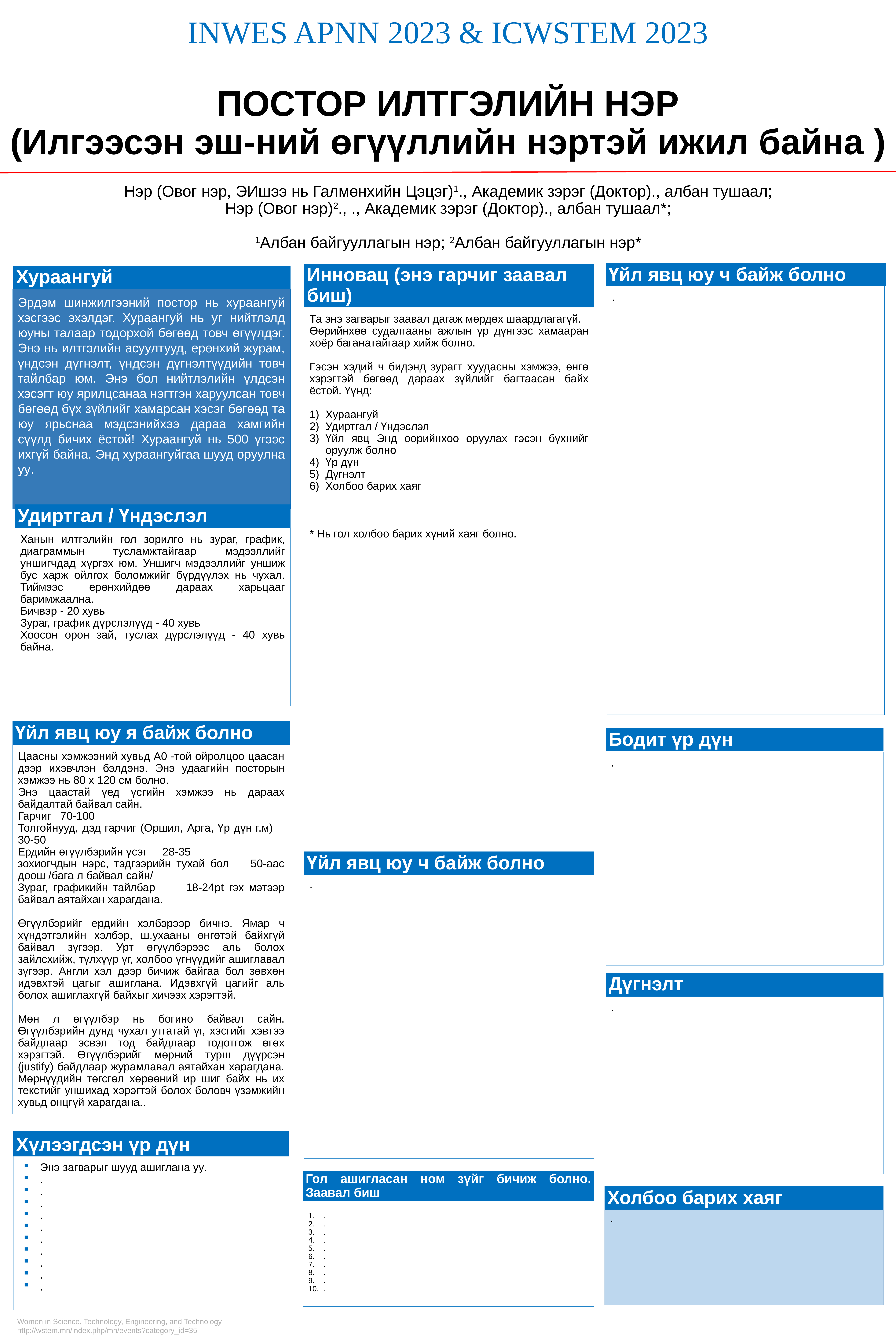

INWES APNN 2023 & ICWSTEM 2023
# ПОСТОР ИЛТГЭЛИЙН НЭР (Илгээсэн эш-ний өгүүллийн нэртэй ижил байна )

Нэр (Овог нэр, ЭИшээ нь Галмөнхийн Цэцэг)1., Академик зэрэг (Доктор)., албан тушаал;
Нэр (Овог нэр)2., ., Академик зэрэг (Доктор)., албан тушаал*;

1Албан байгууллагын нэр; 2Албан байгууллагын нэр*
Үйл явц юу ч байж болно
.

Инновац (энэ гарчиг заавал биш)
Та энэ загварыг заавал дагаж мөрдөх шаардлагагүй.
Өөрийнхөө судалгааны ажлын үр дүнгээс хамааран хоёр баганатайгаар хийж болно.

Гэсэн хэдий ч бидэнд зурагт хуудасны хэмжээ, өнгө хэрэгтэй бөгөөд дараах зүйлийг багтаасан байх ёстой. Үүнд:

Хураангуй
Удиртгал / Үндэслэл
Үйл явц Энд өөрийнхөө оруулах гэсэн бүхнийг оруулж болно
Үр дүн
Дүгнэлт
Холбоо барих хаяг

* Нь гол холбоо барих хүний хаяг болно.

Хураангуй
Эрдэм шинжилгээний постор нь хураангуй хэсгээс эхэлдэг. Хураангуй нь уг нийтлэлд юуны талаар тодорхой бөгөөд товч өгүүлдэг. Энэ нь илтгэлийн асуултууд, ерөнхий журам, үндсэн дүгнэлт, үндсэн дүгнэлтүүдийн товч тайлбар юм. Энэ бол нийтлэлийн үлдсэн хэсэгт юу ярилцсанаа нэгтгэн харуулсан товч бөгөөд бүх зүйлийг хамарсан хэсэг бөгөөд та юу ярьснаа мэдсэнийхээ дараа хамгийн сүүлд бичих ёстой! Хураангуй нь 500 үгээс ихгүй байна. Энд хураангуйгаа шууд оруулна уу.

Удиртгал / Үндэслэл
Ханын илтгэлийн гол зорилго нь зураг, график, диаграммын тусламжтайгаар мэдээллийг уншигчдад хүргэх юм. Уншигч мэдээллийг уншиж бус харж ойлгох боломжийг бүрдүүлэх нь чухал. Тиймээс ерөнхийдөө дараах харьцааг баримжаална.
Бичвэр - 20 хувь
Зураг, график дүрслэлүүд - 40 хувь
Хоосон орон зай, туслах дүрслэлүүд - 40 хувь байна.

Үйл явц юу я байж болно
Цаасны хэмжээний хувьд А0 -той ойролцоо цаасан дээр ихэвчлэн бэлдэнэ. Энэ удаагийн посторын хэмжээ нь 80 х 120 см болно.
Энэ цаастай үед үсгийн хэмжээ нь дараах байдалтай байвал сайн.
Гарчиг   70-100
Толгойнууд, дэд гарчиг (Оршил, Арга, Үр дүн г.м)    30-50
Ердийн өгүүлбэрийн үсэг     28-35
зохиогчдын нэрс, тэдгээрийн тухай бол    50-аас доош /бага л байвал сайн/
Зураг, графикийн тайлбар      18-24pt гэх мэтээр байвал аятайхан харагдана.

Өгүүлбэрийг ердийн хэлбэрээр бичнэ. Ямар ч хүндэтгэлийн хэлбэр, ш.ухааны өнгөтэй байхгүй байвал зүгээр. Урт өгүүлбэрээс аль болох зайлсхийж, түлхүүр үг, холбоо үгнүүдийг ашиглавал зүгээр. Англи хэл дээр бичиж байгаа бол зөвхөн идэвхтэй цагыг ашиглана. Идэвхгүй цагийг аль болох ашиглахгүй байхыг хичээх хэрэгтэй.

Мөн л өгүүлбэр нь богино байвал сайн. Өгүүлбэрийн дунд чухал утгатай үг, хэсгийг хэвтээ байдлаар эсвэл тод байдлаар тодотгож өгөх хэрэгтэй. Өгүүлбэрийг мөрний турш дүүрсэн (justify) байдлаар журамлавал аятайхан харагдана. Мөрнүүдийн төгсгөл хөрөөний ир шиг байх нь их текстийг уншихад хэрэгтэй болох боловч үзэмжийн хувьд онцгүй харагдана..
Бодит үр дүн
.

Үйл явц юу ч байж болно
.

Дүгнэлт
.

Хүлээгдсэн үр дүн
Энэ загварыг шууд ашиглана уу.
.
.
.
.
.
.
.
.
.
.

Гол ашигласан ном зүйг бичиж болно. Заавал биш

.
.
.
.
.
.
.
.
.
.

Холбоо барих хаяг
 .

Women in Science, Technology, Engineering, and Technology
http://wstem.mn/index.php/mn/events?category_id=35